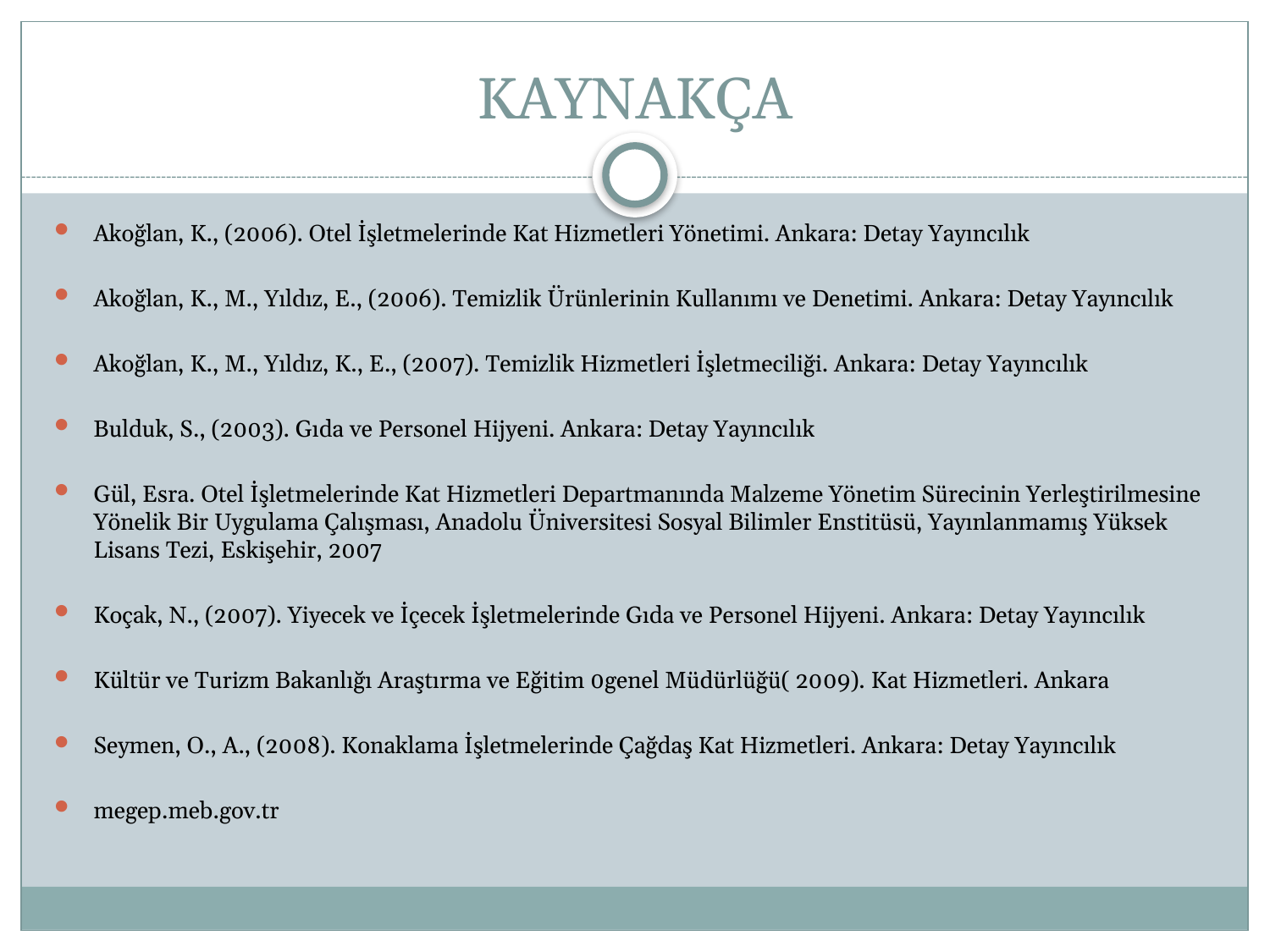

# KAYNAKÇA
Akoğlan, K., (2006). Otel İşletmelerinde Kat Hizmetleri Yönetimi. Ankara: Detay Yayıncılık

Akoğlan, K., M., Yıldız, E., (2006). Temizlik Ürünlerinin Kullanımı ve Denetimi. Ankara: Detay Yayıncılık

Akoğlan, K., M., Yıldız, K., E., (2007). Temizlik Hizmetleri İşletmeciliği. Ankara: Detay Yayıncılık

Bulduk, S., (2003). Gıda ve Personel Hijyeni. Ankara: Detay Yayıncılık

Gül, Esra. Otel İşletmelerinde Kat Hizmetleri Departmanında Malzeme Yönetim Sürecinin Yerleştirilmesine Yönelik Bir Uygulama Çalışması, Anadolu Üniversitesi Sosyal Bilimler Enstitüsü, Yayınlanmamış Yüksek Lisans Tezi, Eskişehir, 2007

Koçak, N., (2007). Yiyecek ve İçecek İşletmelerinde Gıda ve Personel Hijyeni. Ankara: Detay Yayıncılık

Kültür ve Turizm Bakanlığı Araştırma ve Eğitim 0genel Müdürlüğü( 2009). Kat Hizmetleri. Ankara

Seymen, O., A., (2008). Konaklama İşletmelerinde Çağdaş Kat Hizmetleri. Ankara: Detay Yayıncılık

megep.meb.gov.tr